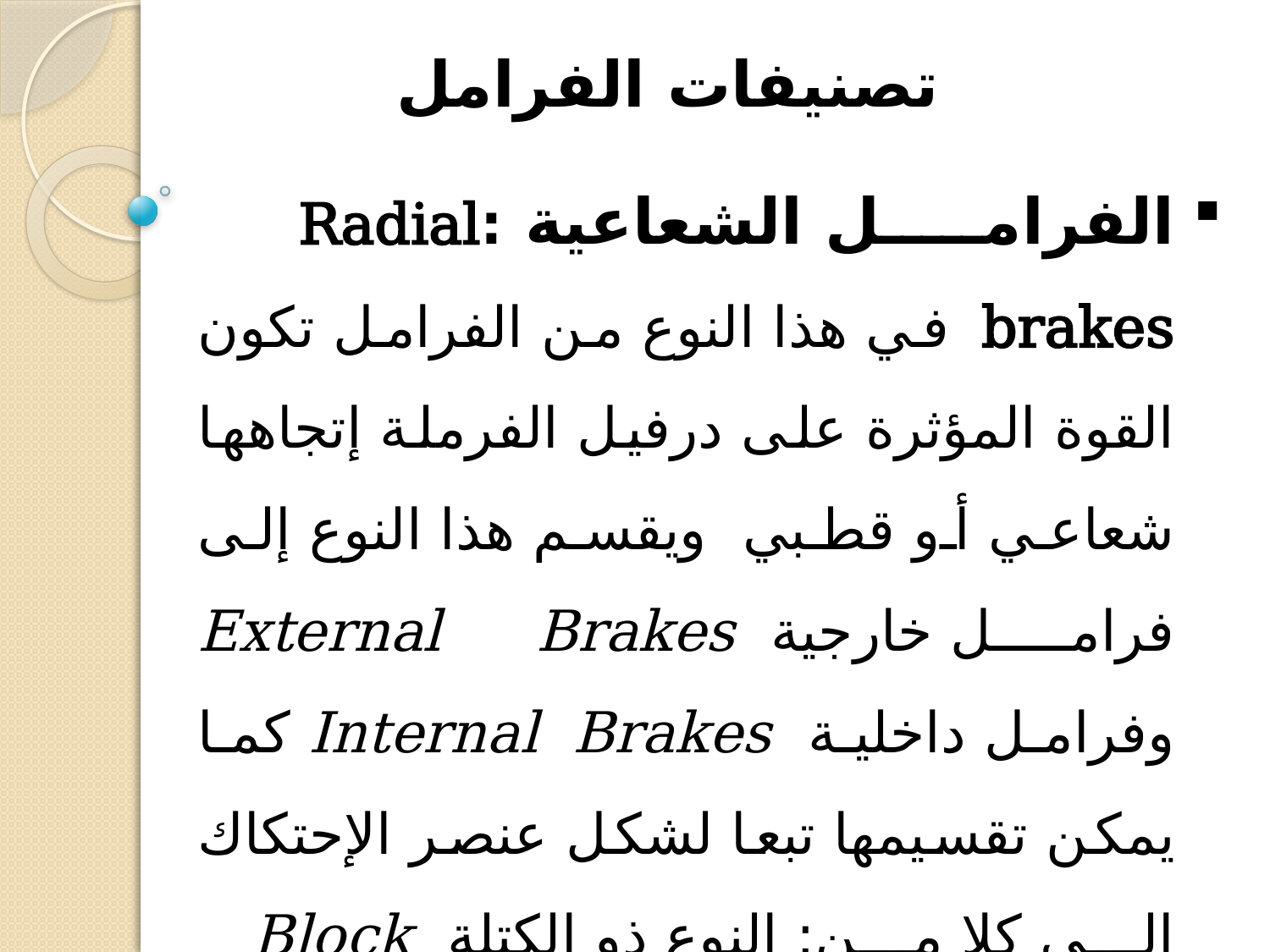

# تصنيفات الفرامل
الفرامل الشعاعية :Radial brakes  في هذا النوع من الفرامل تكون القوة المؤثرة على درفيل الفرملة إتجاهها شعاعي أو قطبي  ويقسم هذا النوع إلى فرامل خارجية  External Brakes وفرامل داخلية  Internal Brakes كما يمكن تقسيمها تبعا لشكل عنصر الإحتكاك إلى كلا من: النوع ذو الكتلة  Block Brakes - النوع ذو الحذاء  Shoe Brakes - النوع ذو الرابطة  Band Brakes.